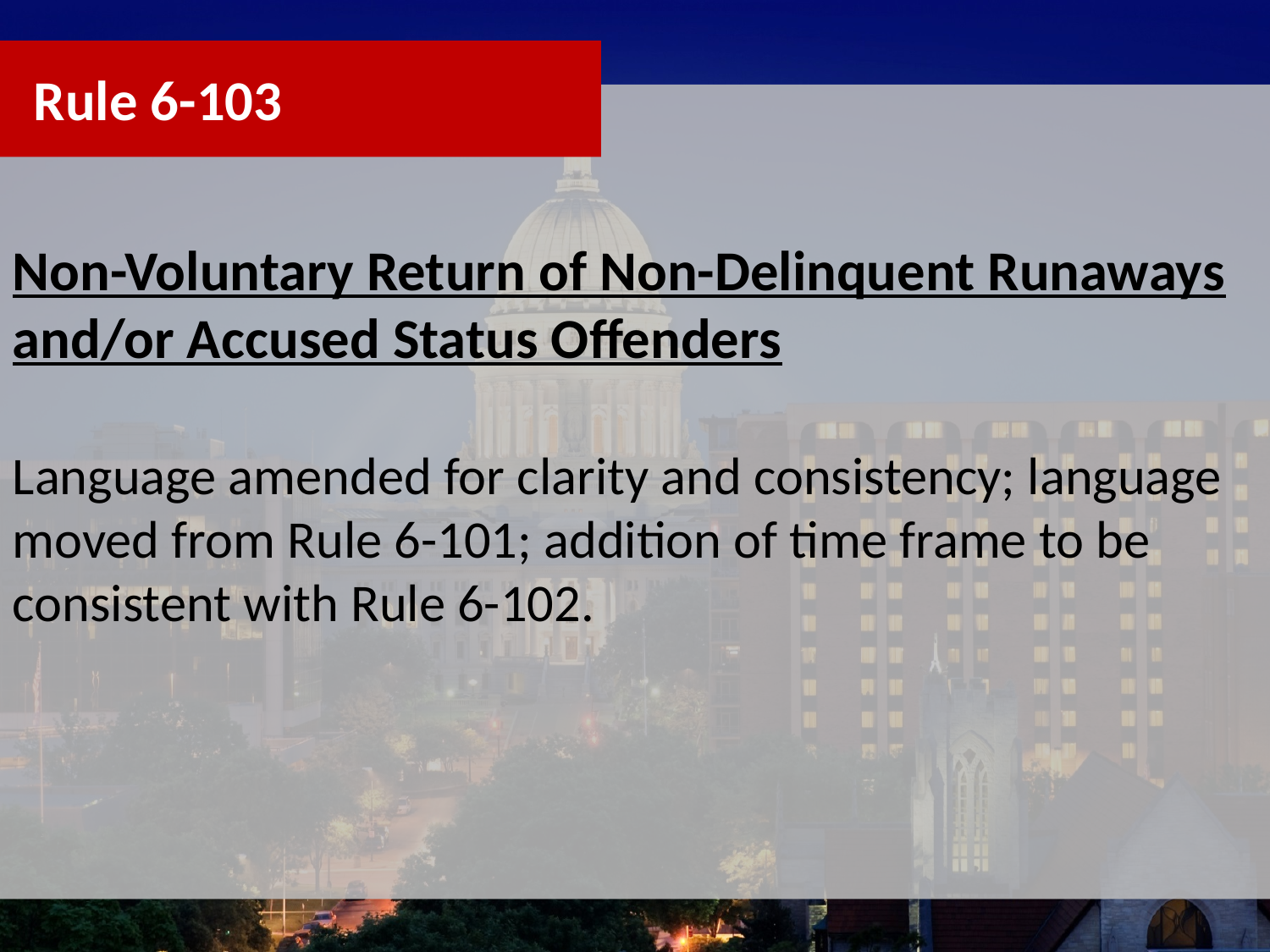

Rule 6-103

Non-Voluntary Return of Non-Delinquent Runaways and/or Accused Status Offenders

Language amended for clarity and consistency; language moved from Rule 6-101; addition of time frame to be consistent with Rule 6-102.